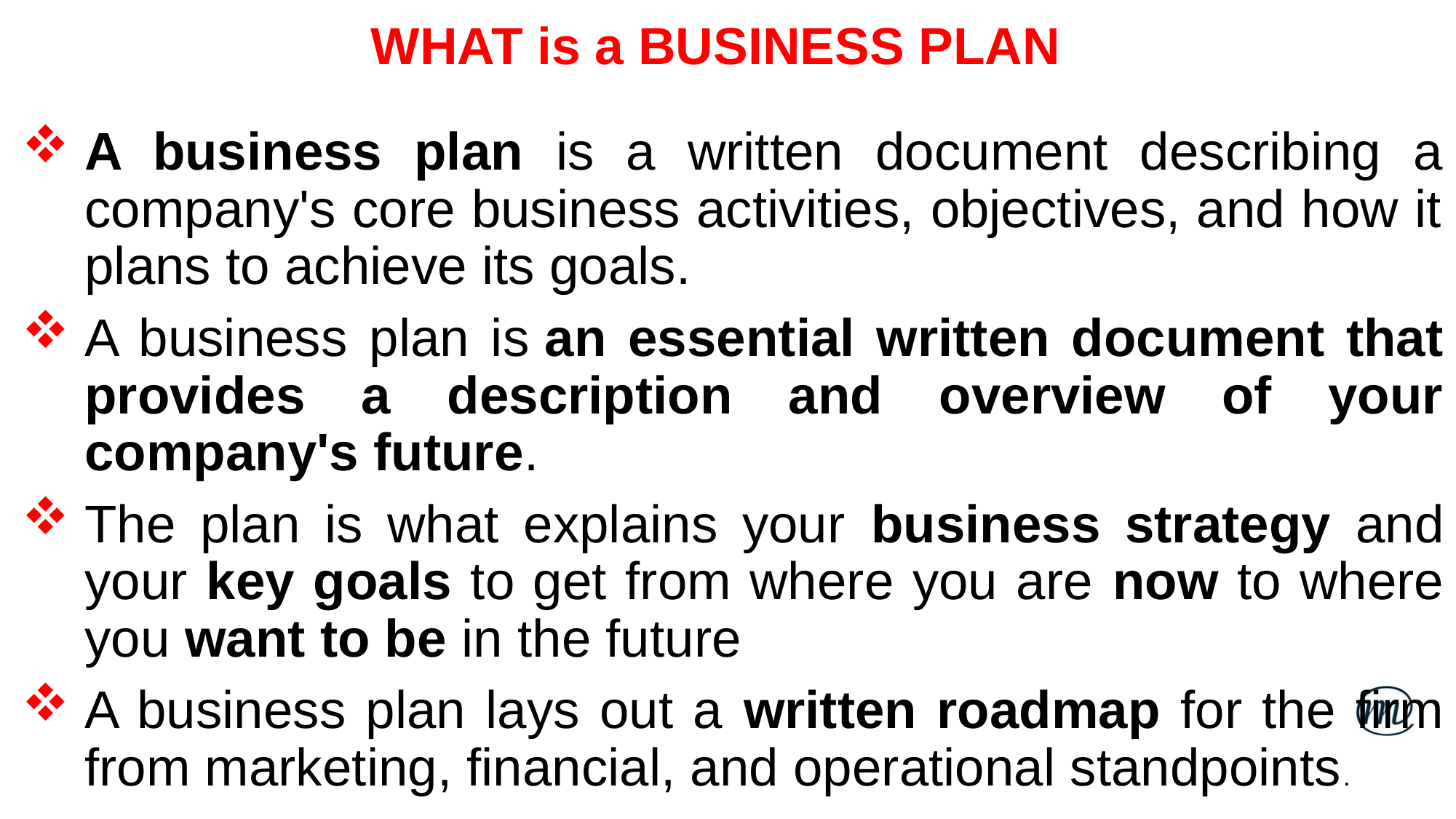

# WHAT is a BUSINESS PLAN
A business plan is a written document describing a company's core business activities, objectives, and how it plans to achieve its goals.
A business plan is an essential written document that provides a description and overview of your company's future.
The plan is what explains your business strategy and your key goals to get from where you are now to where you want to be in the future
A business plan lays out a written roadmap for the firm from marketing, financial, and operational standpoints.